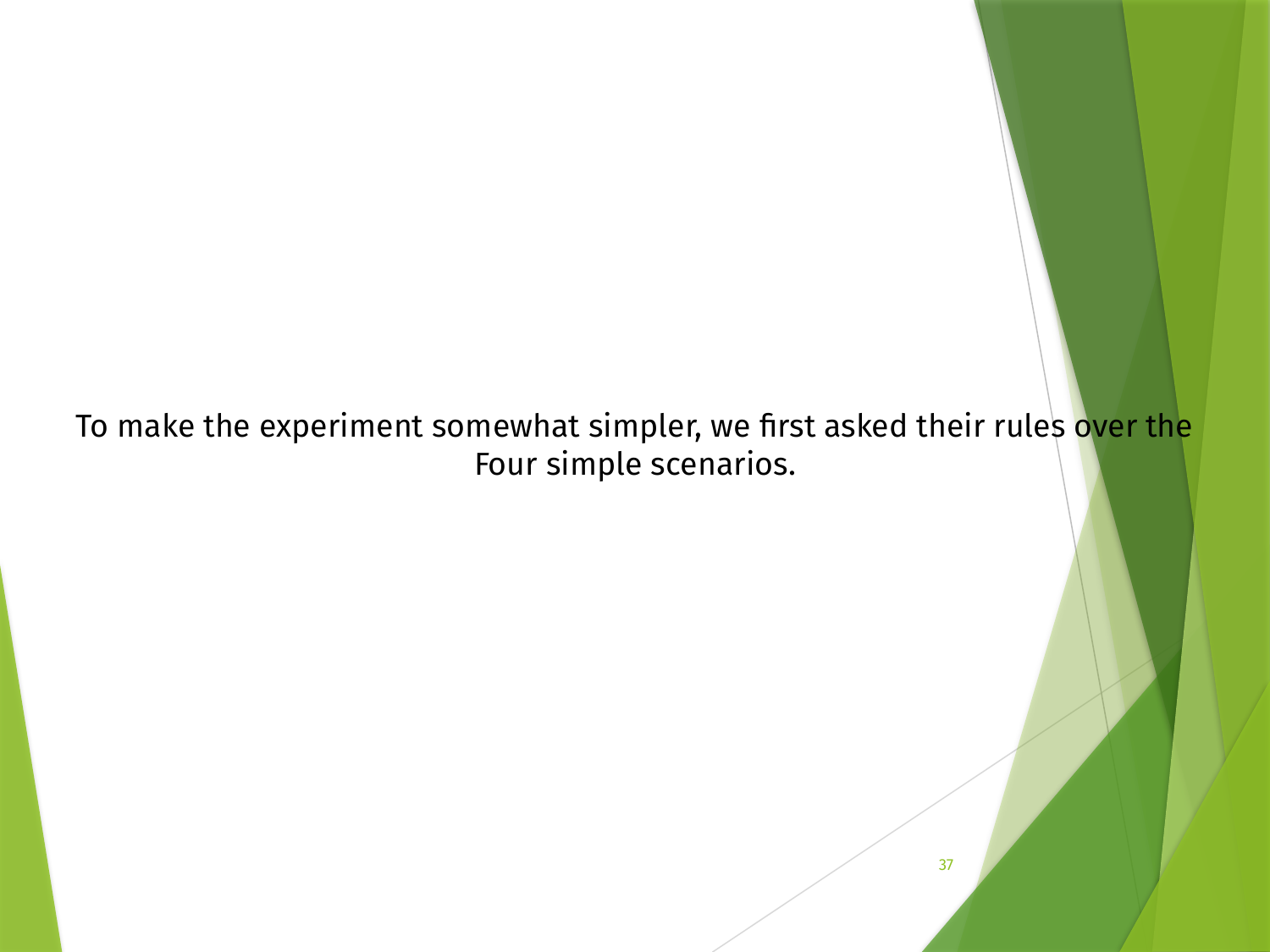

To make the experiment somewhat simpler, we first asked their rules over the
Four simple scenarios.
37